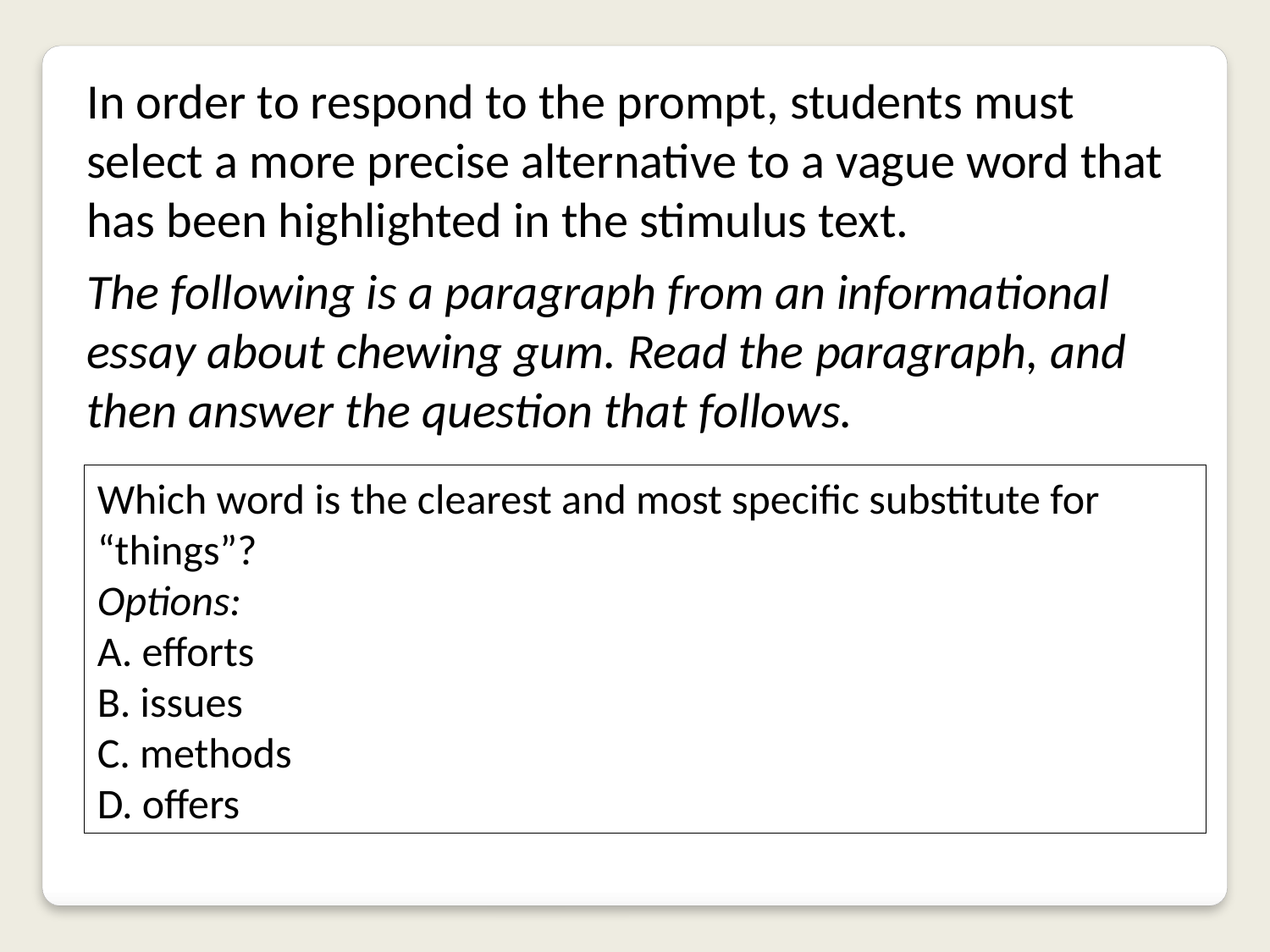

In order to respond to the prompt, students must select a more precise alternative to a vague word that has been highlighted in the stimulus text.
The following is a paragraph from an informational essay about chewing gum. Read the paragraph, and then answer the question that follows.
Which word is the clearest and most specific substitute for “things”?
Options:
A. efforts
B. issues
C. methods
D. offers